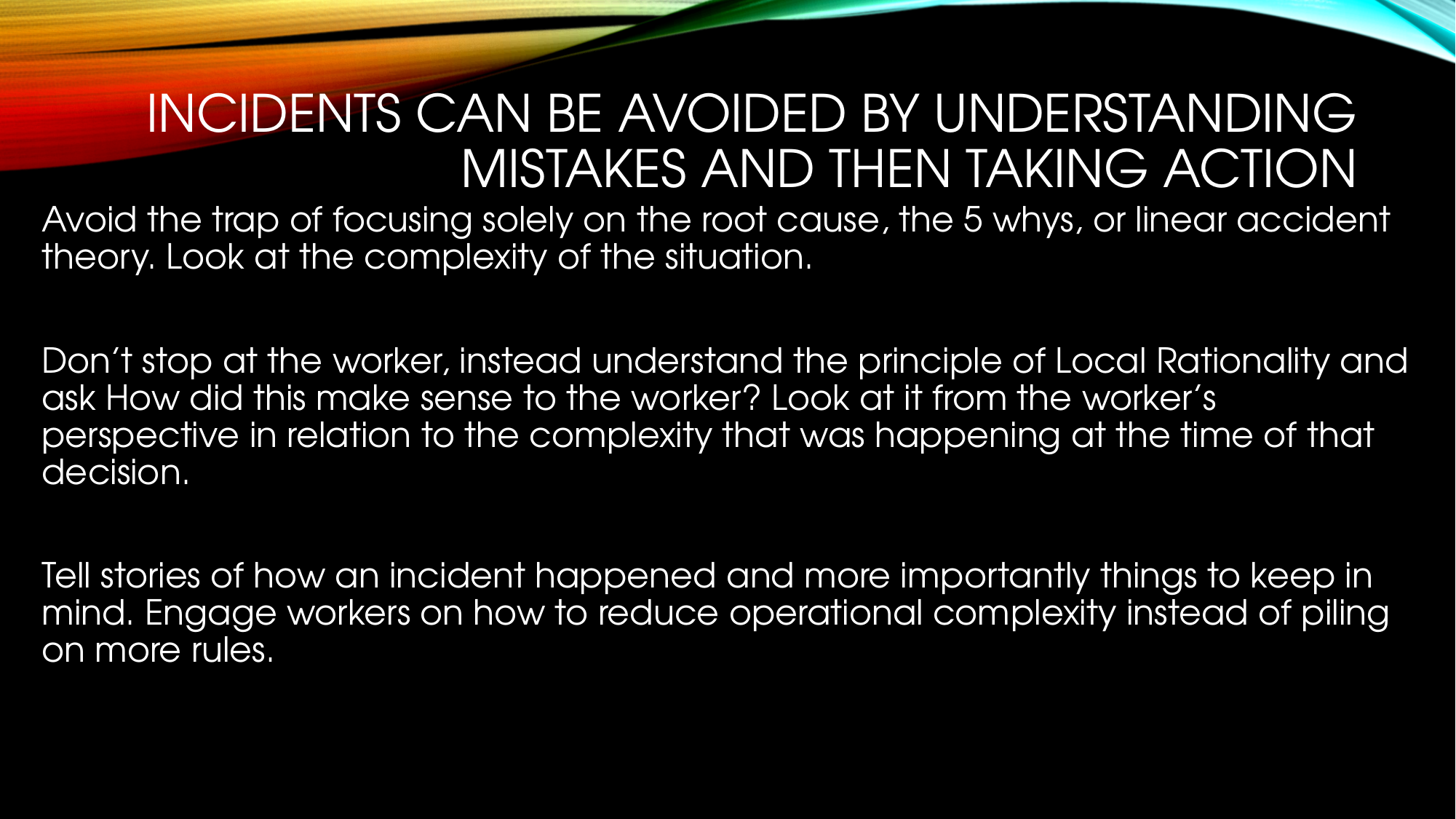

# Incidents can be avoided by understanding mistakes and then taking action
Avoid the trap of focusing solely on the root cause, the 5 whys, or linear accident theory. Look at the complexity of the situation.

Don’t stop at the worker, instead understand the principle of Local Rationality and ask How did this make sense to the worker? Look at it from the worker’s perspective in relation to the complexity that was happening at the time of that decision.

Tell stories of how an incident happened and more importantly things to keep in mind. Engage workers on how to reduce operational complexity instead of piling on more rules.